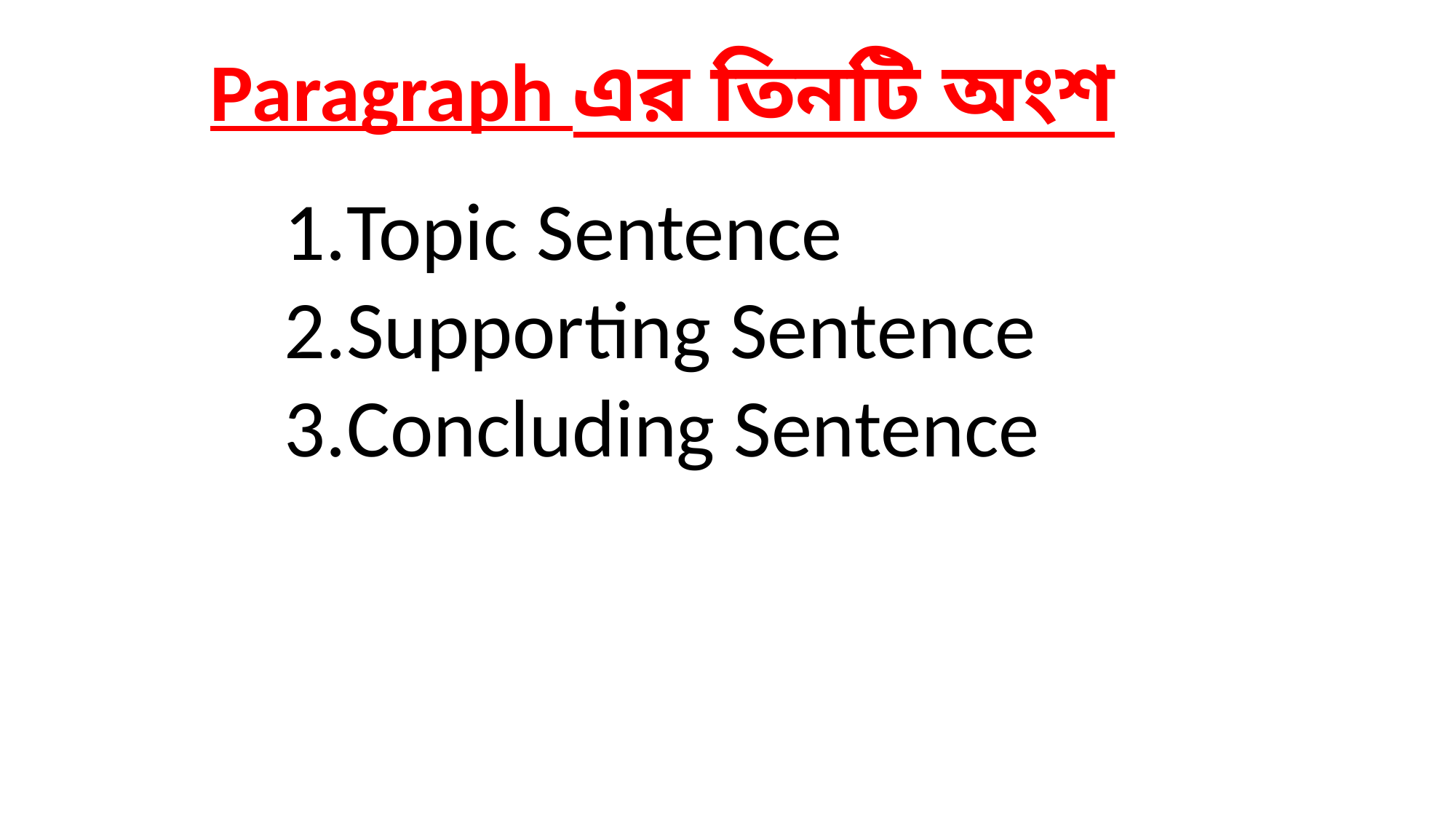

Paragraph এর তিনটি অংশ
Topic Sentence
Supporting Sentence
Concluding Sentence